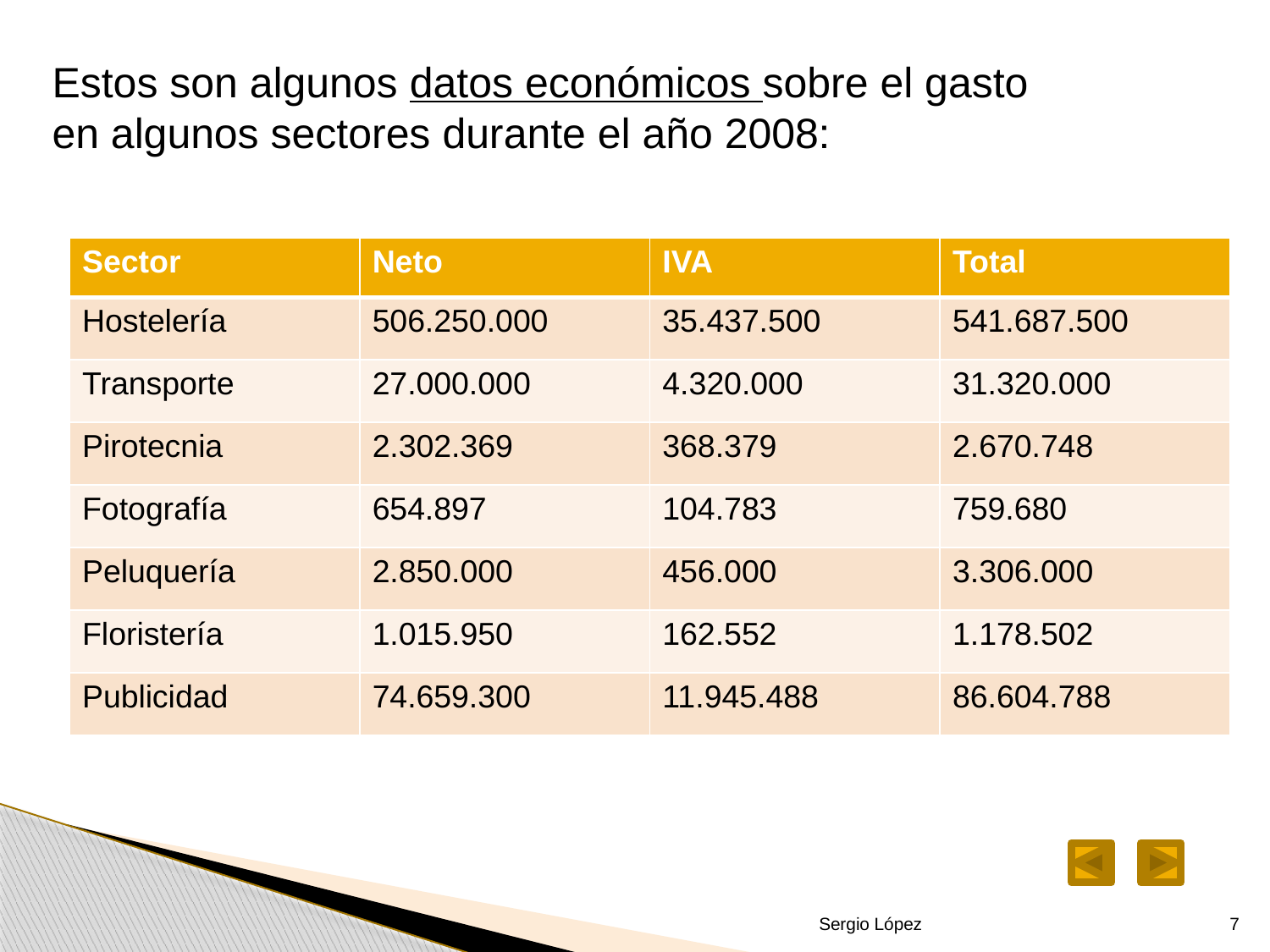

Estos son algunos datos económicos sobre el gasto en algunos sectores durante el año 2008:
| Sector | Neto | IVA | Total |
| --- | --- | --- | --- |
| Hostelería | 506.250.000 | 35.437.500 | 541.687.500 |
| Transporte | 27.000.000 | 4.320.000 | 31.320.000 |
| Pirotecnia | 2.302.369 | 368.379 | 2.670.748 |
| Fotografía | 654.897 | 104.783 | 759.680 |
| Peluquería | 2.850.000 | 456.000 | 3.306.000 |
| Floristería | 1.015.950 | 162.552 | 1.178.502 |
| Publicidad | 74.659.300 | 11.945.488 | 86.604.788 |

Sergio López
7